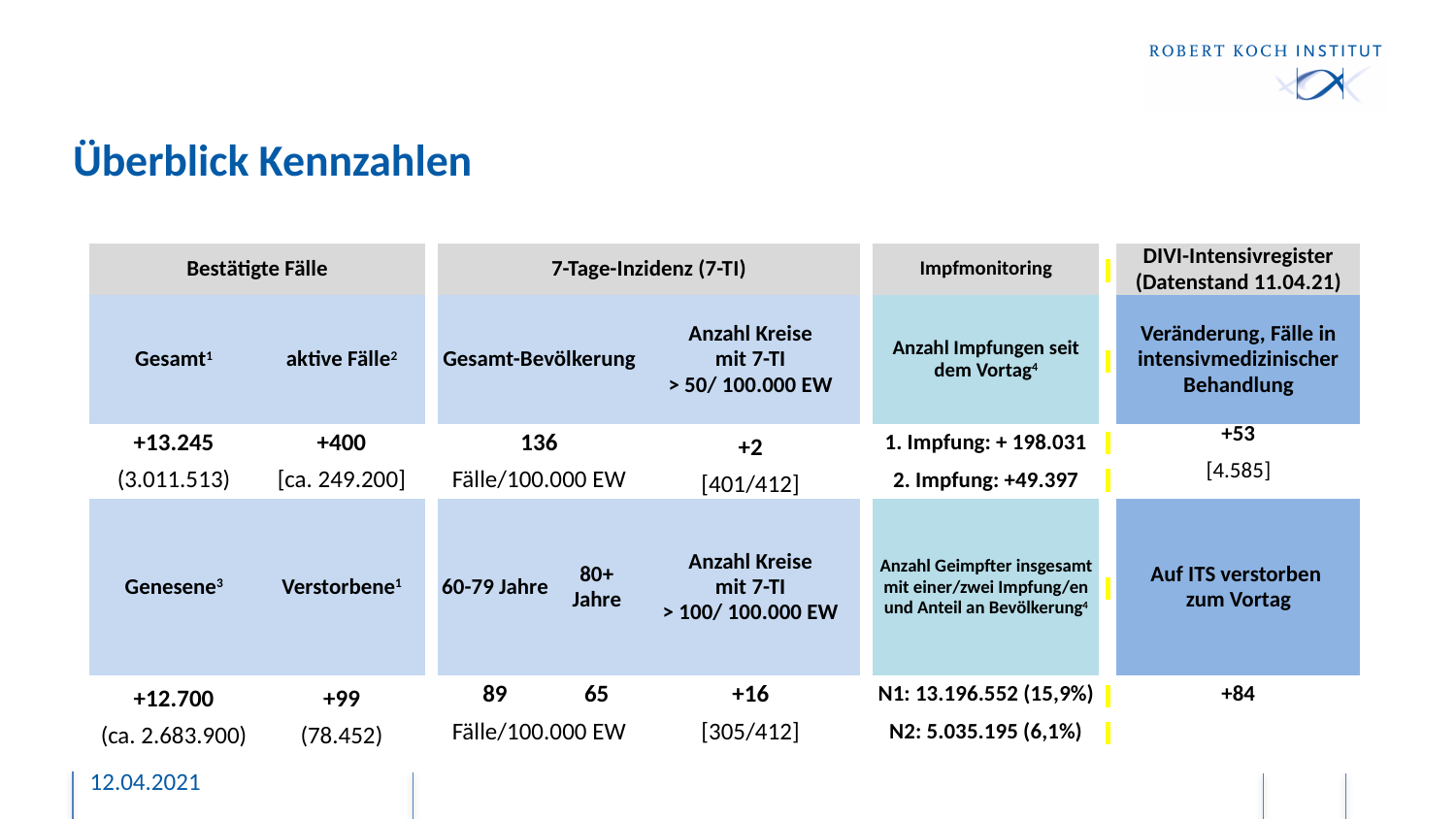

# Überblick Kennzahlen
| Bestätigte Fälle |  |  | 7-Tage-Inzidenz (7-TI) |  |  |  | Impfmonitoring |  | DIVI-Intensivregister (Datenstand 11.04.21) |
| --- | --- | --- | --- | --- | --- | --- | --- | --- | --- |
| Gesamt1 | aktive Fälle2 |  | Gesamt-Bevölkerung |  | Anzahl Kreise mit 7-TI > 50/ 100.000 EW |  | Anzahl Impfungen seit dem Vortag4 |  | Veränderung, Fälle in intensivmedizinischer Behandlung |
| +13.245 | +400 |  | 136 |  | +2 |  | 1. Impfung: + 198.031 |  | +53 |
| (3.011.513) | [ca. 249.200] |  | Fälle/100.000 EW |  | [401/412] |  | 2. Impfung: +49.397 |  | [4.585] |
| Genesene3 | Verstorbene1 |  | 60-79 Jahre | 80+ Jahre | Anzahl Kreise mit 7-TI > 100/ 100.000 EW |  | Anzahl Geimpfter insgesamt mit einer/zwei Impfung/en und Anteil an Bevölkerung4 |  | Auf ITS verstorben zum Vortag |
| +12.700 | +99 |  | 89 | 65 | +16 |  | N1: 13.196.552 (15,9%) |  | +84 |
| (ca. 2.683.900) | (78.452) |  | Fälle/100.000 EW |  | [305/412] |  | N2: 5.035.195 (6,1%) |  |  |
12.04.2021